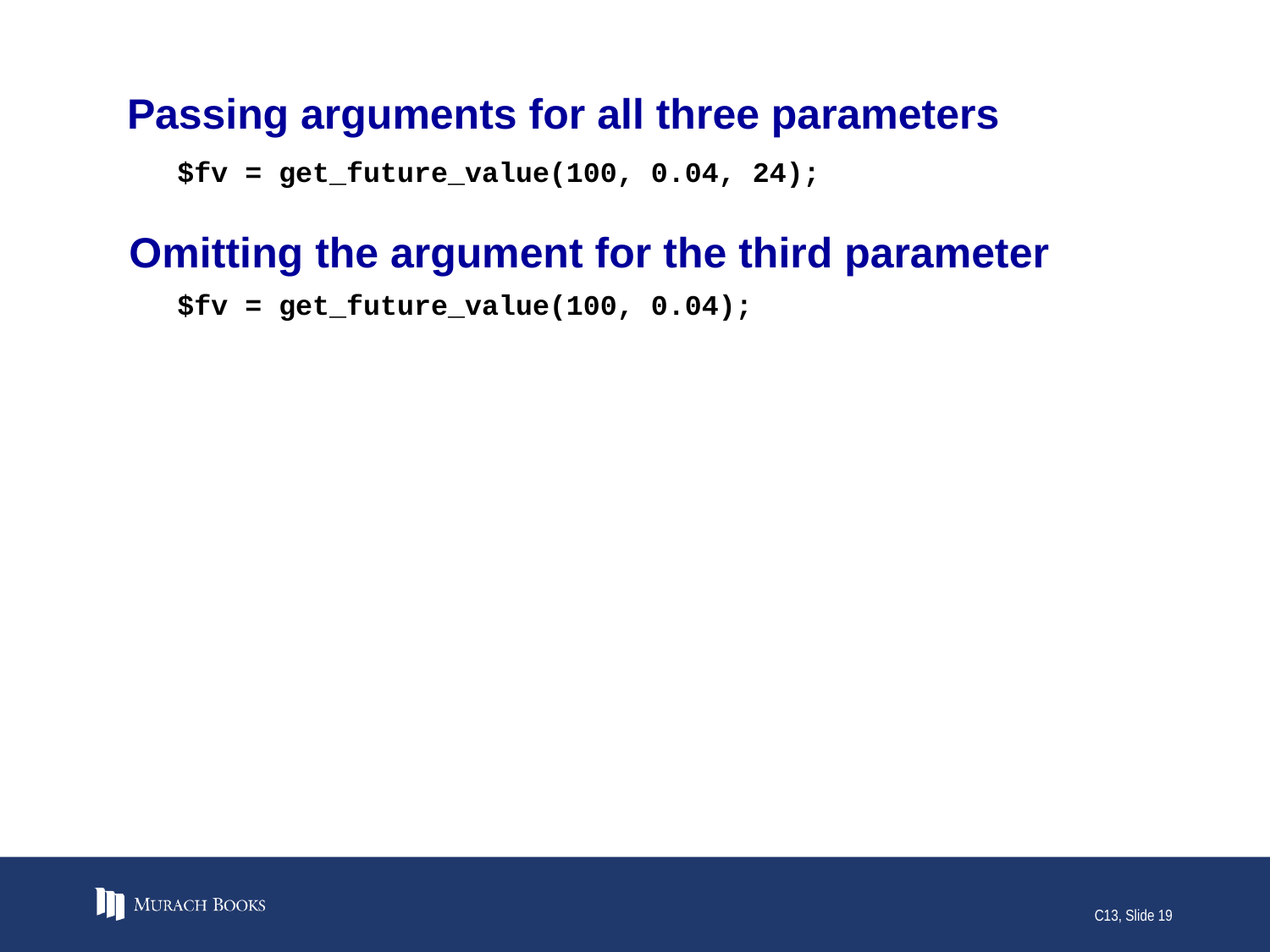

# Passing arguments for all three parameters
$fv = get_future_value(100, 0.04, 24);
Omitting the argument for the third parameter
$fv = get_future_value(100, 0.04);

C13, Slide 19